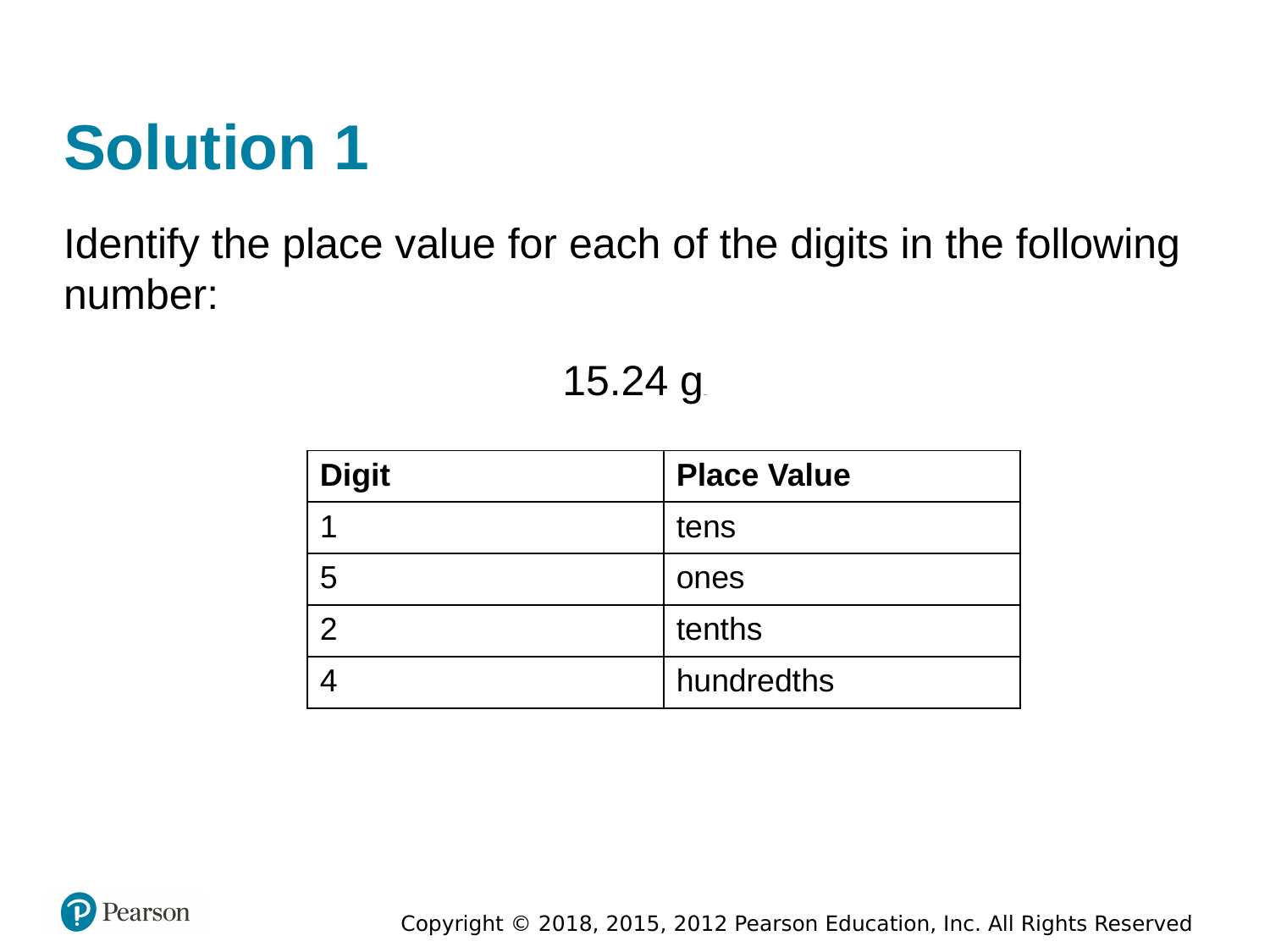

# Solution 1
Identify the place value for each of the digits in the following number:
15.24 grams
| Digit | Place Value |
| --- | --- |
| 1 | tens |
| 5 | ones |
| 2 | tenths |
| 4 | hundredths |